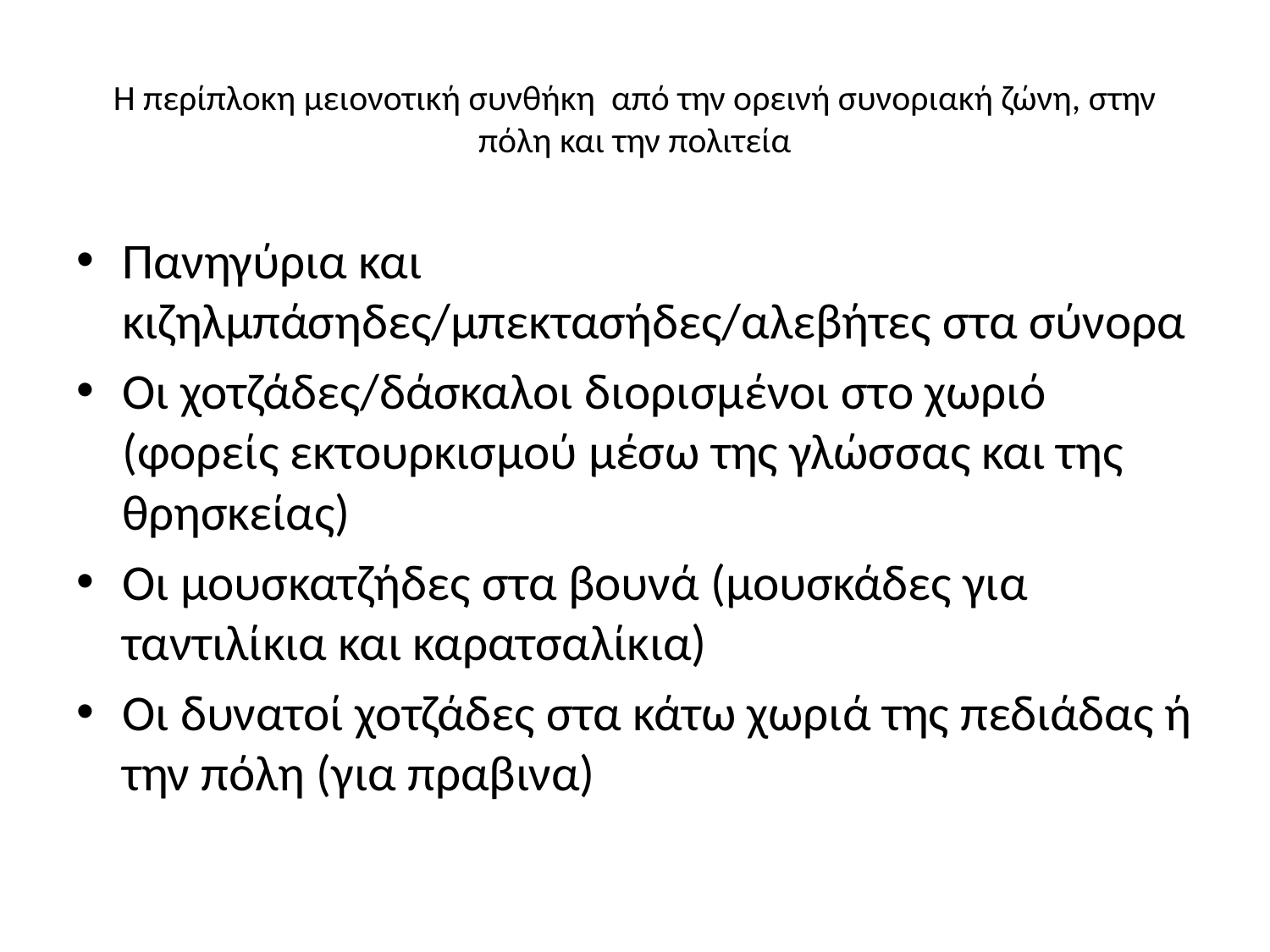

# Η περίπλοκη μειονοτική συνθήκη  από την ορεινή συνοριακή ζώνη, στην πόλη και την πολιτεία
Πανηγύρια και κιζηλμπάσηδες/μπεκτασήδες/αλεβήτες στα σύνορα
Οι χοτζάδες/δάσκαλοι διορισμένοι στο χωριό (φορείς εκτουρκισμού μέσω της γλώσσας και της θρησκείας)
Οι μουσκατζήδες στα βουνά (μουσκάδες για ταντιλίκια και καρατσαλίκια)
Οι δυνατοί χοτζάδες στα κάτω χωριά της πεδιάδας ή την πόλη (για πραβινα)